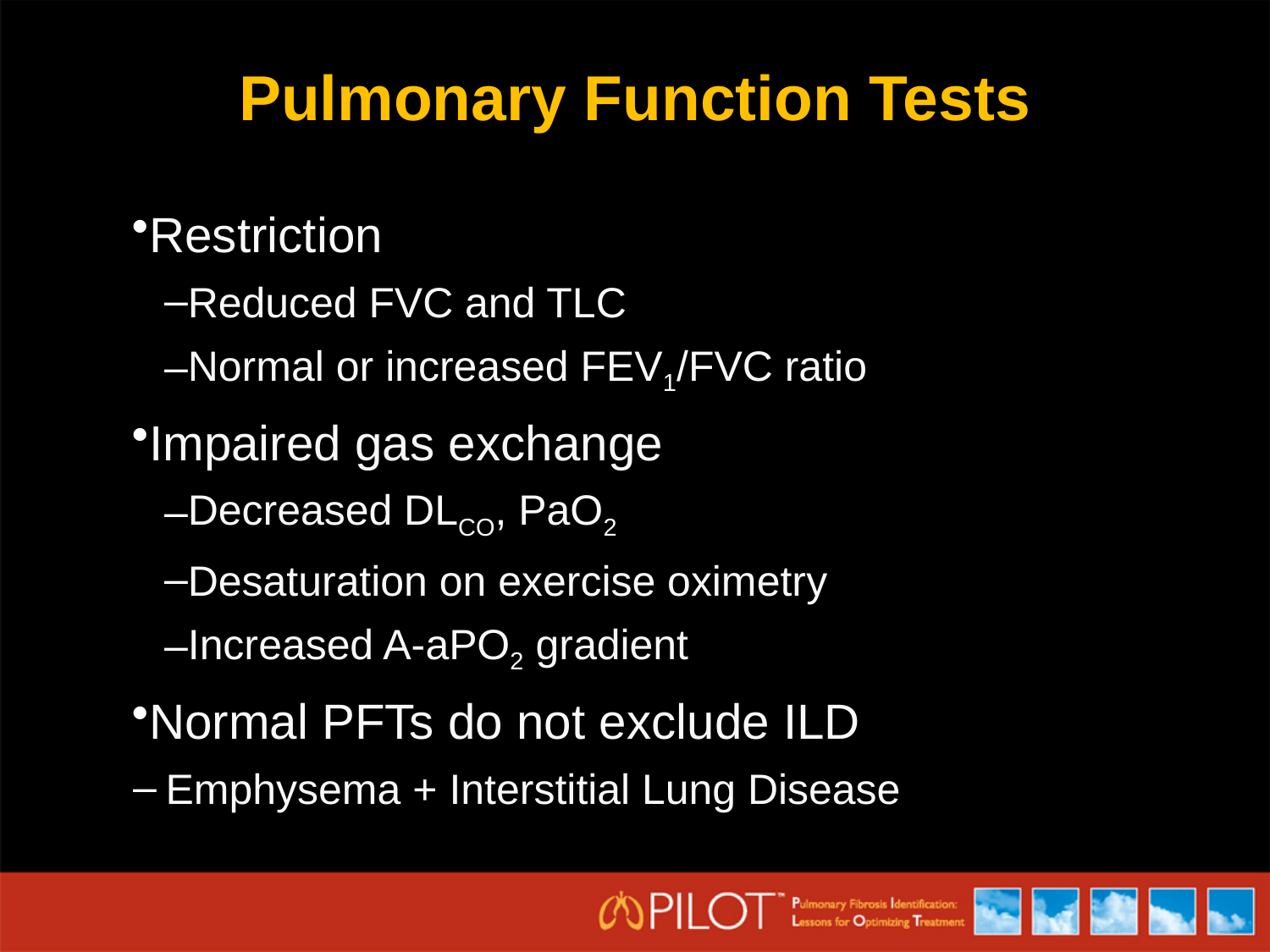

# Pulmonary Function Tests
Restriction
Reduced FVC and TLC
Normal or increased FEV1/FVC ratio
Impaired gas exchange
Decreased DLCO, PaO2
Desaturation on exercise oximetry
Increased A-aPO2 gradient
Normal PFTs do not exclude ILD
Emphysema + Interstitial Lung Disease